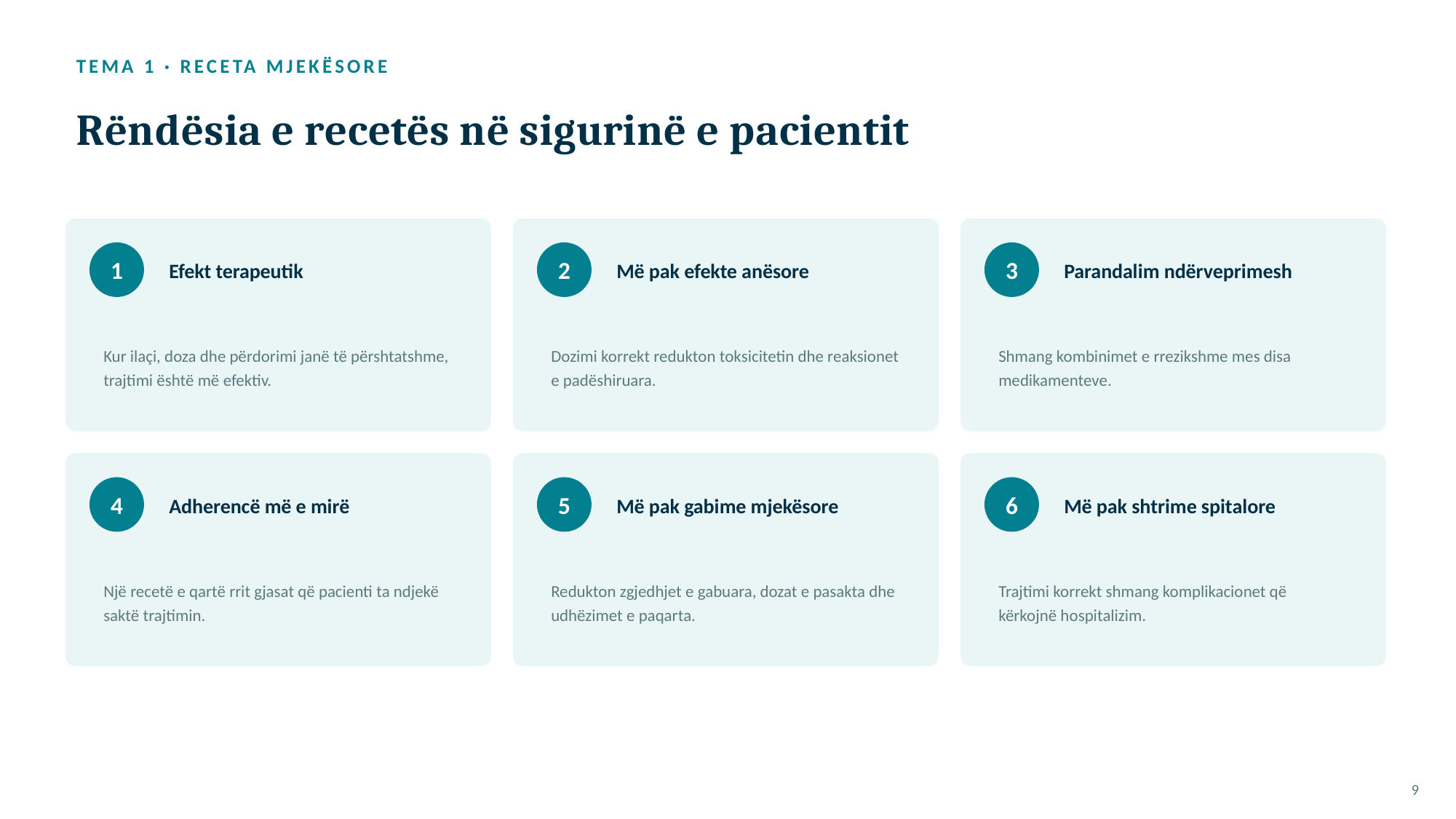

TEMA 1 · RECETA MJEKËSORE
Rëndësia e recetës në sigurinë e pacientit

Efekt terapeutik
Më pak efekte anësore
Parandalim ndërveprimesh

1

2

3
Kur ilaçi, doza dhe përdorimi janë të përshtatshme, trajtimi është më efektiv.
Dozimi korrekt redukton toksicitetin dhe reaksionet e padëshiruara.
Shmang kombinimet e rrezikshme mes disa medikamenteve.

Adherencë më e mirë
Më pak gabime mjekësore
Më pak shtrime spitalore

4

5

6
Një recetë e qartë rrit gjasat që pacienti ta ndjekë saktë trajtimin.
Redukton zgjedhjet e gabuara, dozat e pasakta dhe udhëzimet e paqarta.
Trajtimi korrekt shmang komplikacionet që kërkojnë hospitalizim.
9